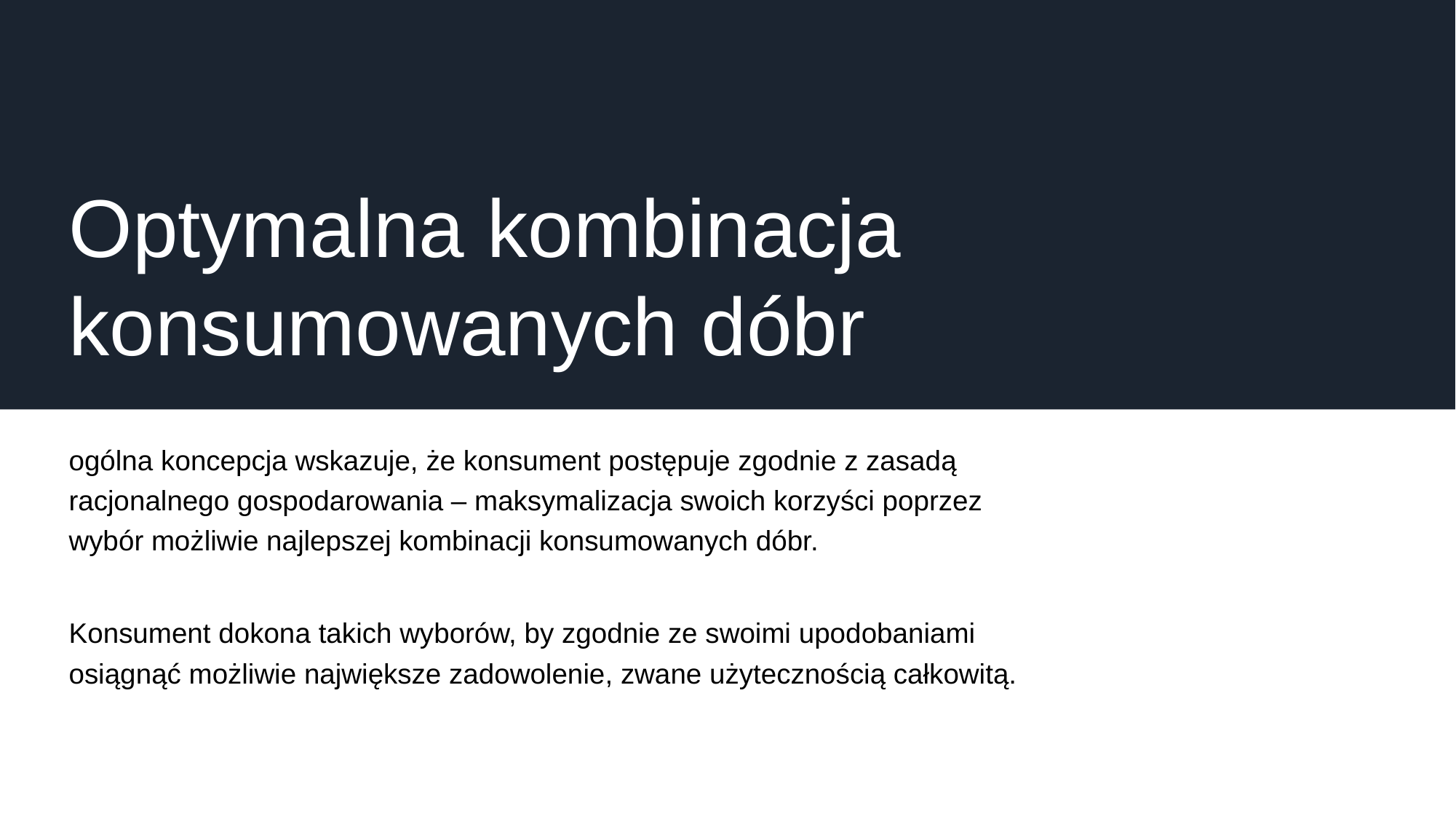

# Optymalna kombinacja konsumowanych dóbr
ogólna koncepcja wskazuje, że konsument postępuje zgodnie z zasadą racjonalnego gospodarowania – maksymalizacja swoich korzyści poprzez wybór możliwie najlepszej kombinacji konsumowanych dóbr.
Konsument dokona takich wyborów, by zgodnie ze swoimi upodobaniami osiągnąć możliwie największe zadowolenie, zwane użytecznością całkowitą.